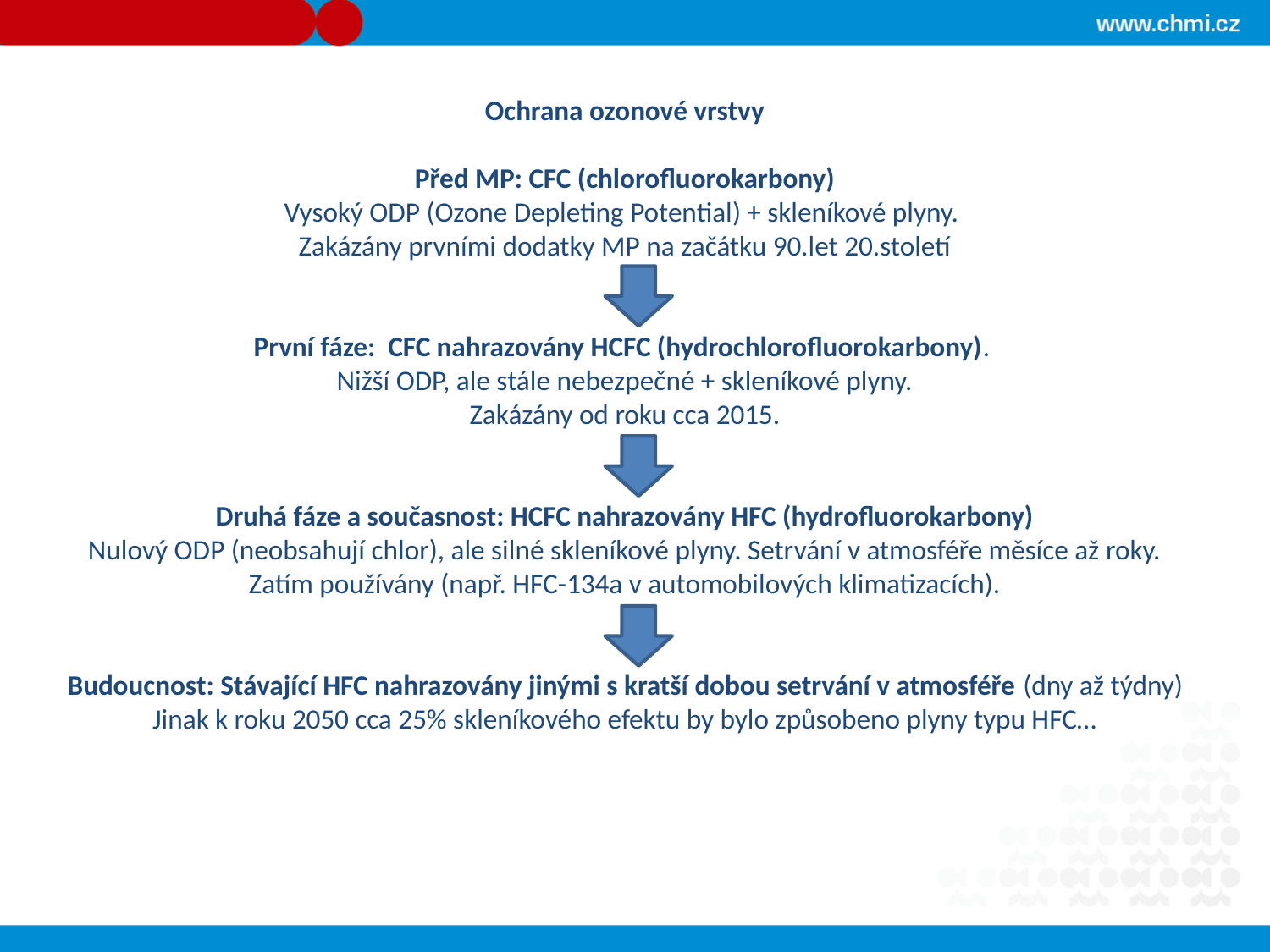

Ochrana ozonové vrstvy

Před MP: CFC (chlorofluorokarbony)
Vysoký ODP (Ozone Depleting Potential) + skleníkové plyny.
Zakázány prvními dodatky MP na začátku 90.let 20.století

První fáze:  CFC nahrazovány HCFC (hydrochlorofluorokarbony).
Nižší ODP, ale stále nebezpečné + skleníkové plyny.
Zakázány od roku cca 2015.

Druhá fáze a současnost: HCFC nahrazovány HFC (hydrofluorokarbony)
Nulový ODP (neobsahují chlor), ale silné skleníkové plyny. Setrvání v atmosféře měsíce až roky. Zatím používány (např. HFC-134a v automobilových klimatizacích).

Budoucnost: Stávající HFC nahrazovány jinými s kratší dobou setrvání v atmosféře (dny až týdny)
Jinak k roku 2050 cca 25% skleníkového efektu by bylo způsobeno plyny typu HFC…